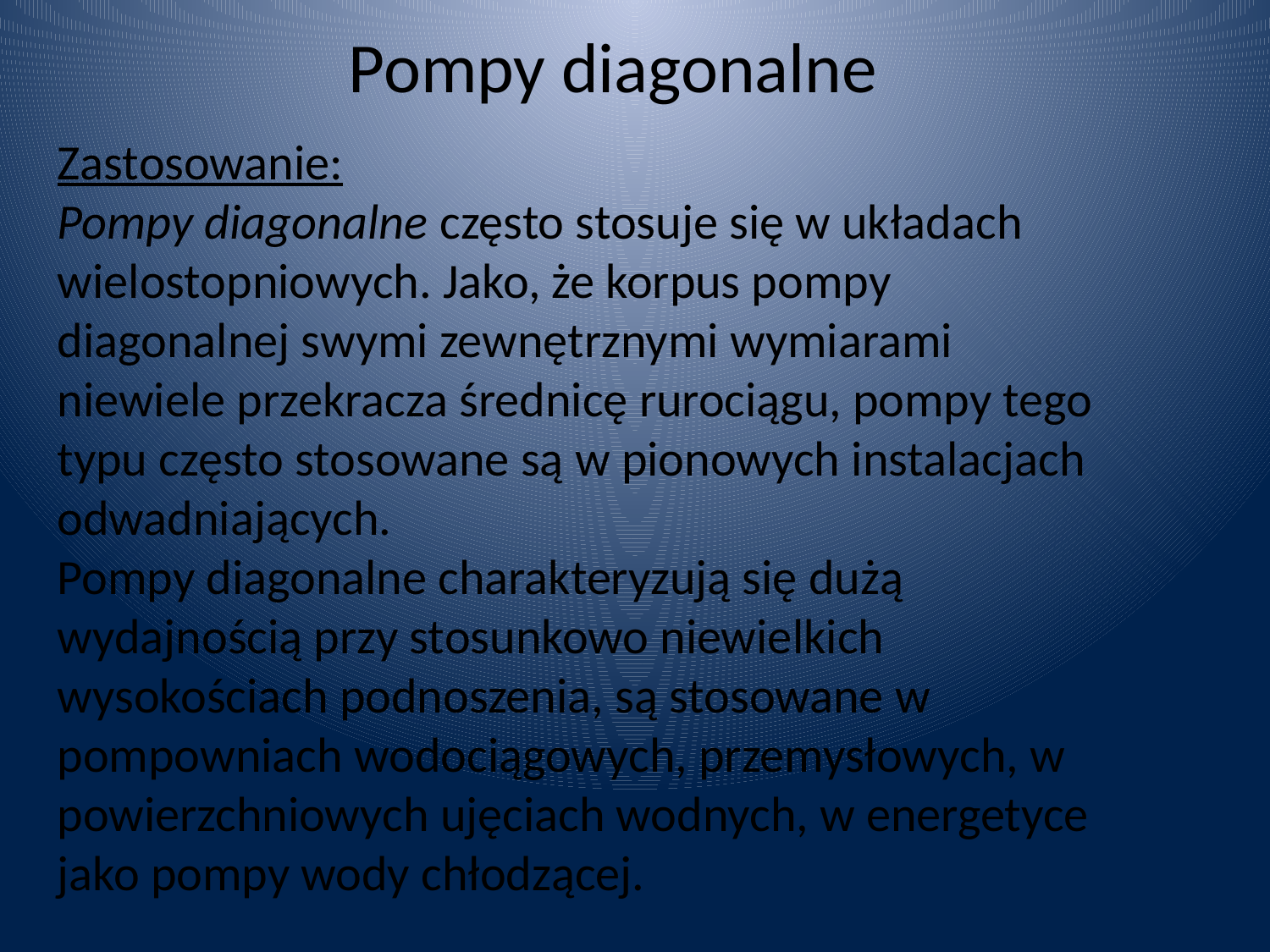

Pompy diagonalne
Zastosowanie:
Pompy diagonalne często stosuje się w układach wielostopniowych. Jako, że korpus pompy diagonalnej swymi zewnętrznymi wymiarami niewiele przekracza średnicę rurociągu, pompy tego typu często stosowane są w pionowych instalacjach odwadniających.
Pompy diagonalne charakteryzują się dużą wydajnością przy stosunkowo niewielkich wysokościach podnoszenia, są stosowane w pompowniach wodociągowych, przemysłowych, w powierzchniowych ujęciach wodnych, w energetyce jako pompy wody chłodzącej.